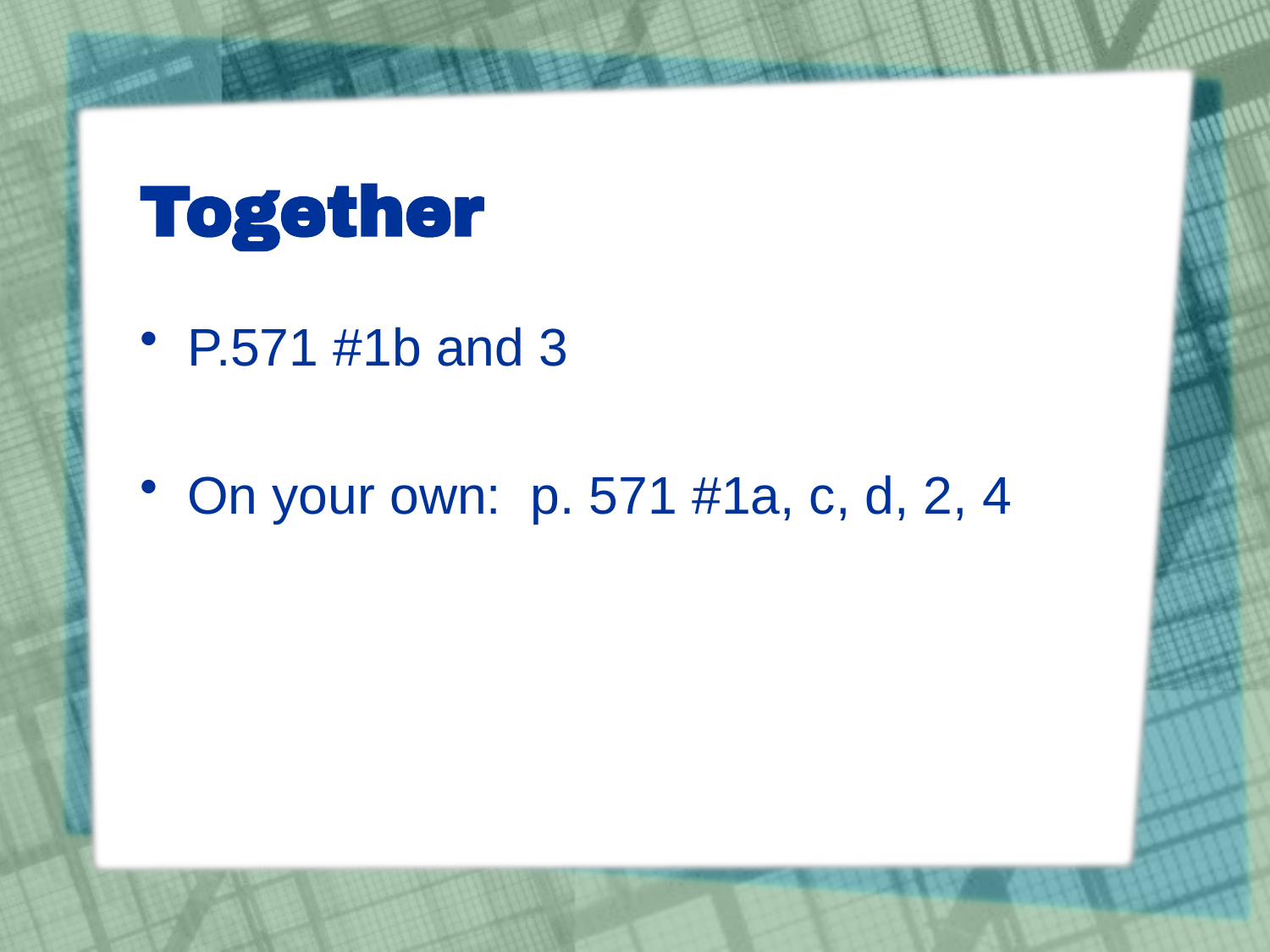

# Together
P.571 #1b and 3

On your own:  p. 571 #1a, c, d, 2, 4